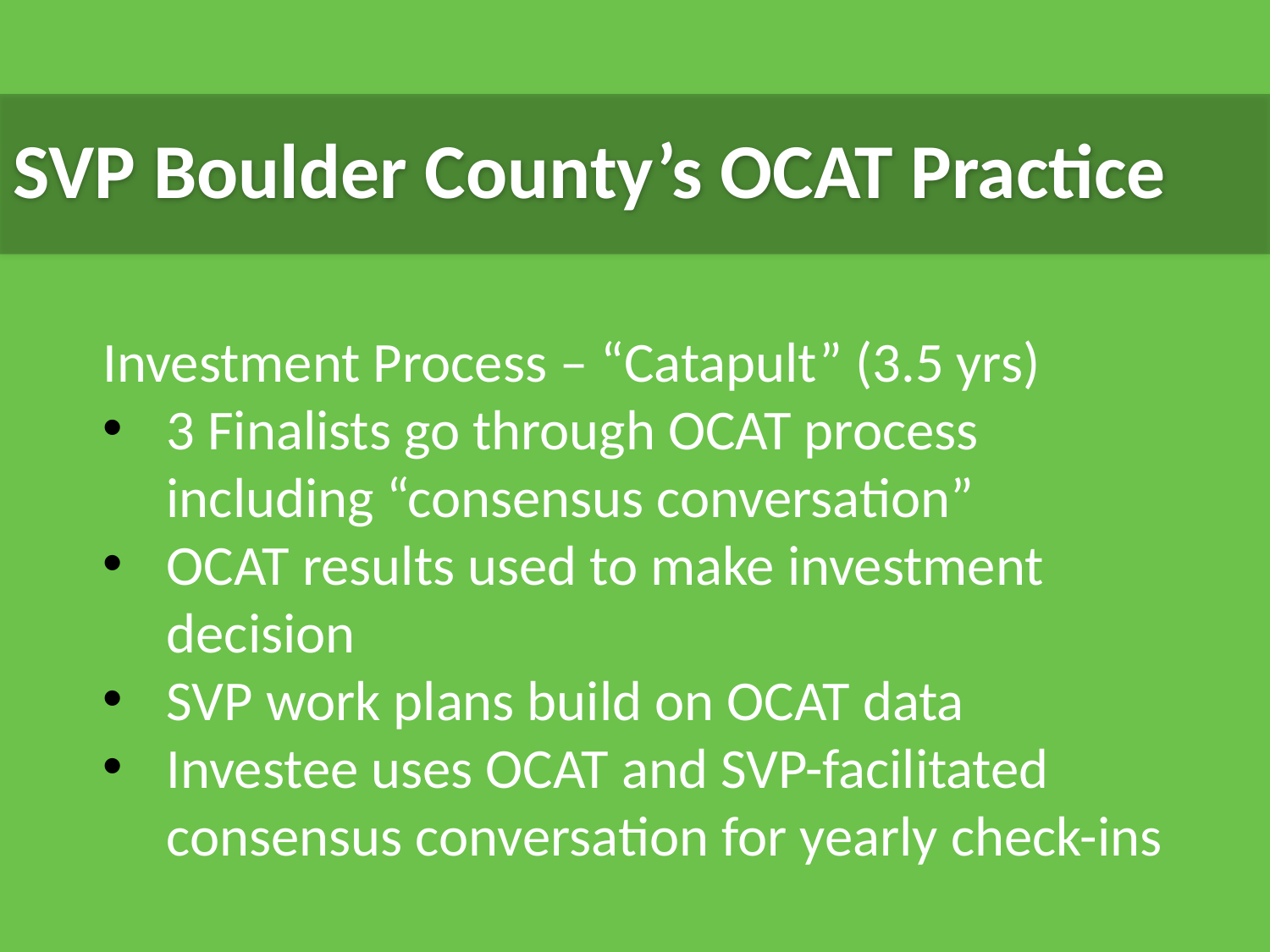

SVP Boulder County’s OCAT Practice

Investment Process – “Catapult” (3.5 yrs)
3 Finalists go through OCAT process including “consensus conversation”
OCAT results used to make investment decision
SVP work plans build on OCAT data
Investee uses OCAT and SVP-facilitated consensus conversation for yearly check-ins